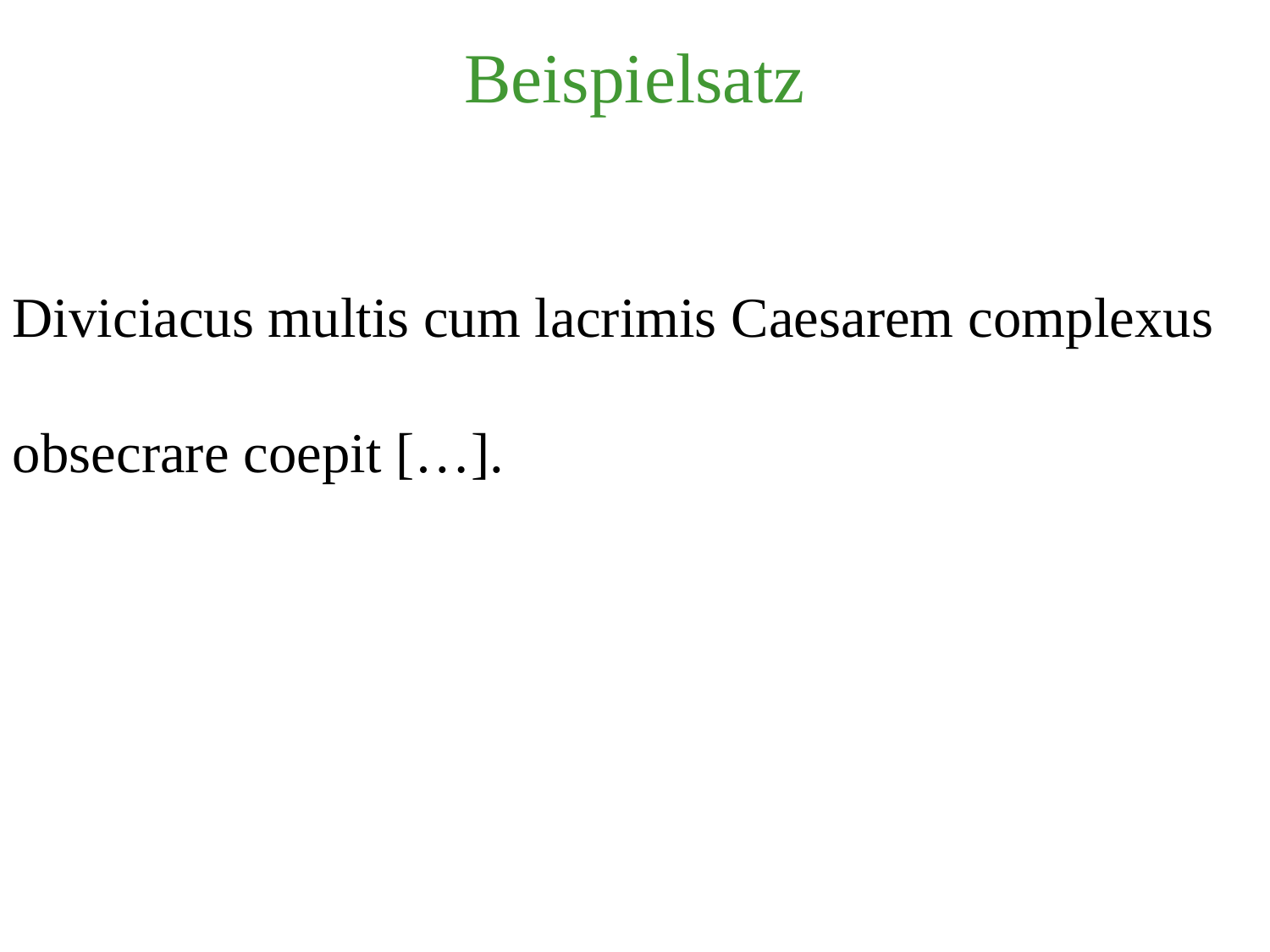

Beispielsatz
Diviciacus multis cum lacrimis Caesarem complexus

obsecrare coepit […].